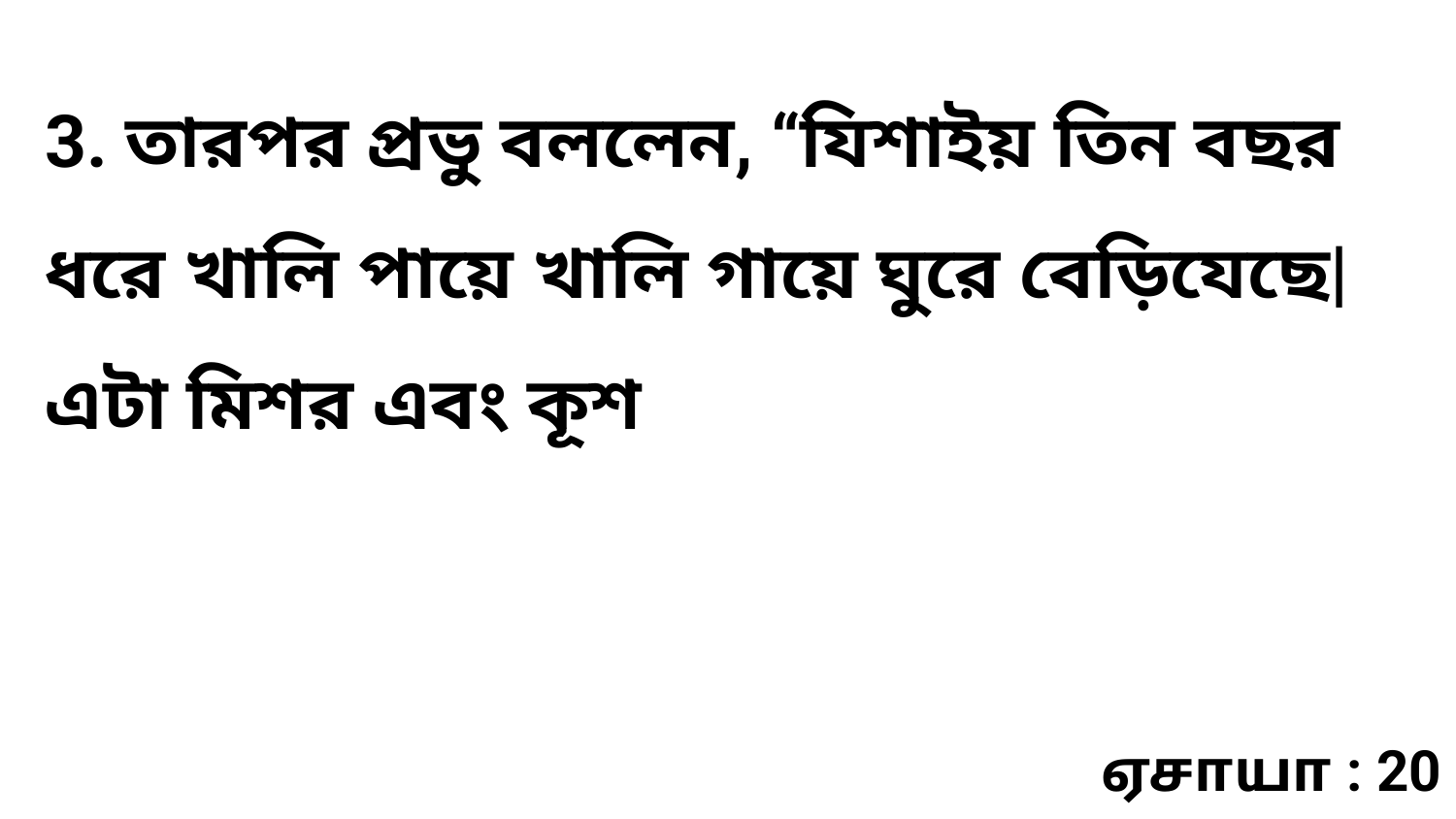

3. তারপর প্রভু বললেন, “যিশাইয় তিন বছর ধরে খালি পায়ে খালি গায়ে ঘুরে বেড়িযেছে| এটা মিশর এবং কূশ
ஏசாயா : 20